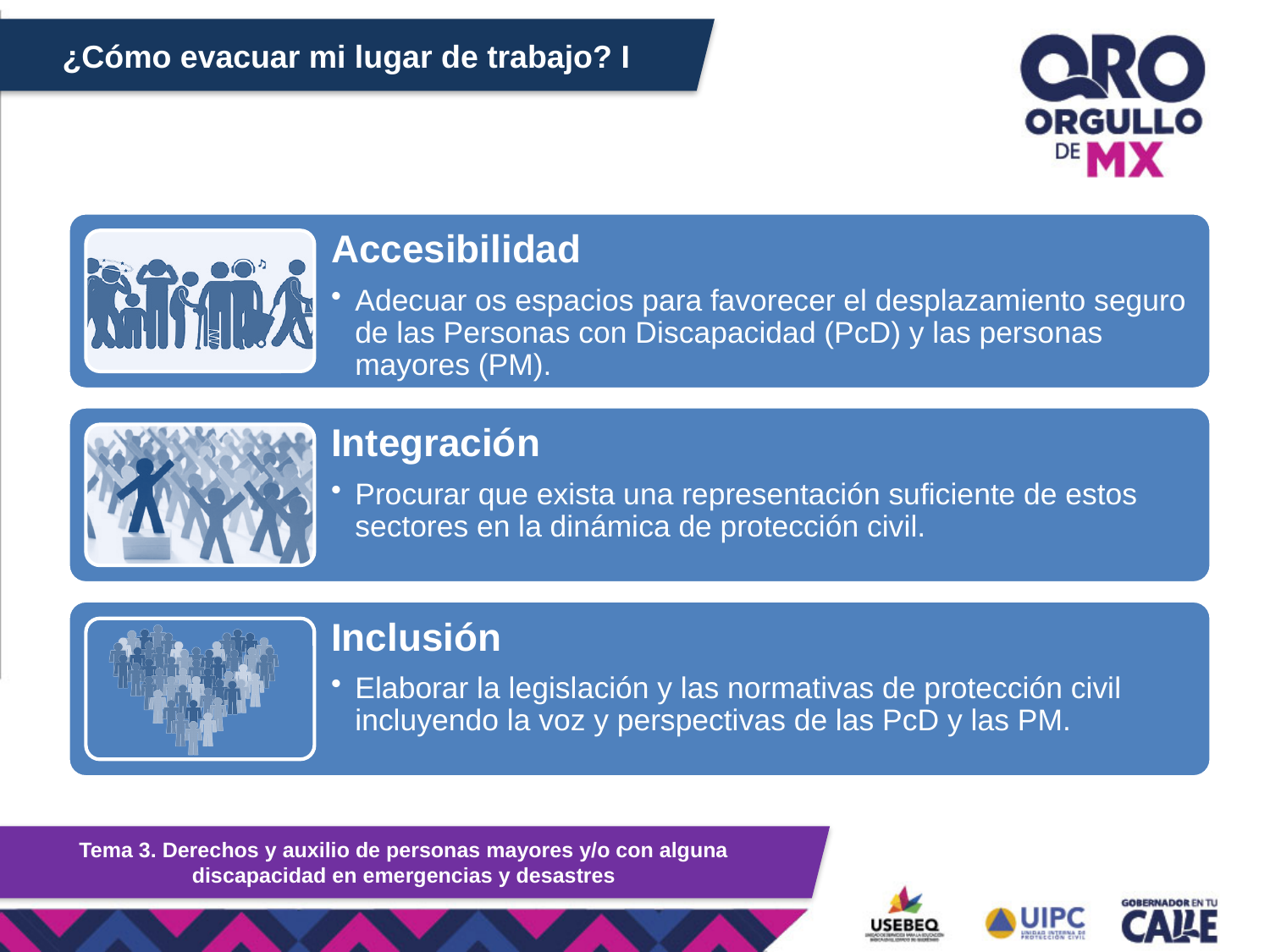

¿Cómo evacuar mi lugar de trabajo? I
Accesibilidad
Adecuar os espacios para favorecer el desplazamiento seguro de las Personas con Discapacidad (PcD) y las personas mayores (PM).
Integración
Procurar que exista una representación suficiente de estos sectores en la dinámica de protección civil.
Inclusión
Elaborar la legislación y las normativas de protección civil incluyendo la voz y perspectivas de las PcD y las PM.
Tema 3. Derechos y auxilio de personas mayores y/o con alguna discapacidad en emergencias y desastres